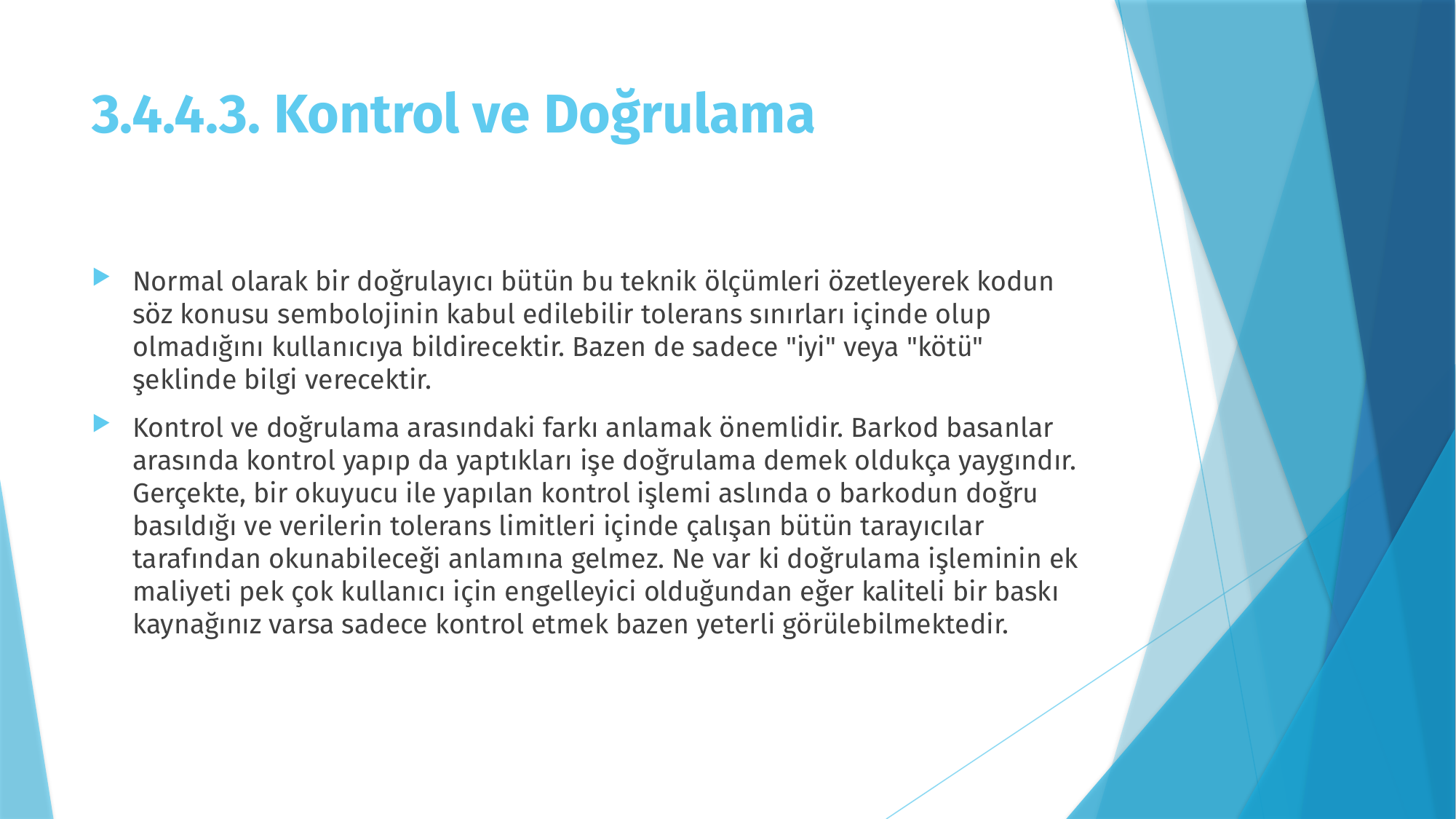

# 3.4.4.3. Kontrol ve Doğrulama
Normal olarak bir doğrulayıcı bütün bu teknik ölçümleri özetleyerek kodun söz konusu sembolojinin kabul edilebilir tolerans sınırları içinde olup olmadığını kullanıcıya bildirecektir. Bazen de sadece "iyi" veya "kötü" şeklinde bilgi verecektir.
Kontrol ve doğrulama arasındaki farkı anlamak önemlidir. Barkod basanlar arasında kontrol yapıp da yaptıkları işe doğrulama demek oldukça yaygındır. Gerçekte, bir okuyucu ile yapılan kontrol işlemi aslında o barkodun doğru basıldığı ve verilerin tolerans limitleri içinde çalışan bütün tarayıcılar tarafından okunabileceği anlamına gelmez. Ne var ki doğrulama işleminin ek maliyeti pek çok kullanıcı için engelleyici olduğundan eğer kaliteli bir baskı kaynağınız varsa sadece kontrol etmek bazen yeterli görülebilmektedir.